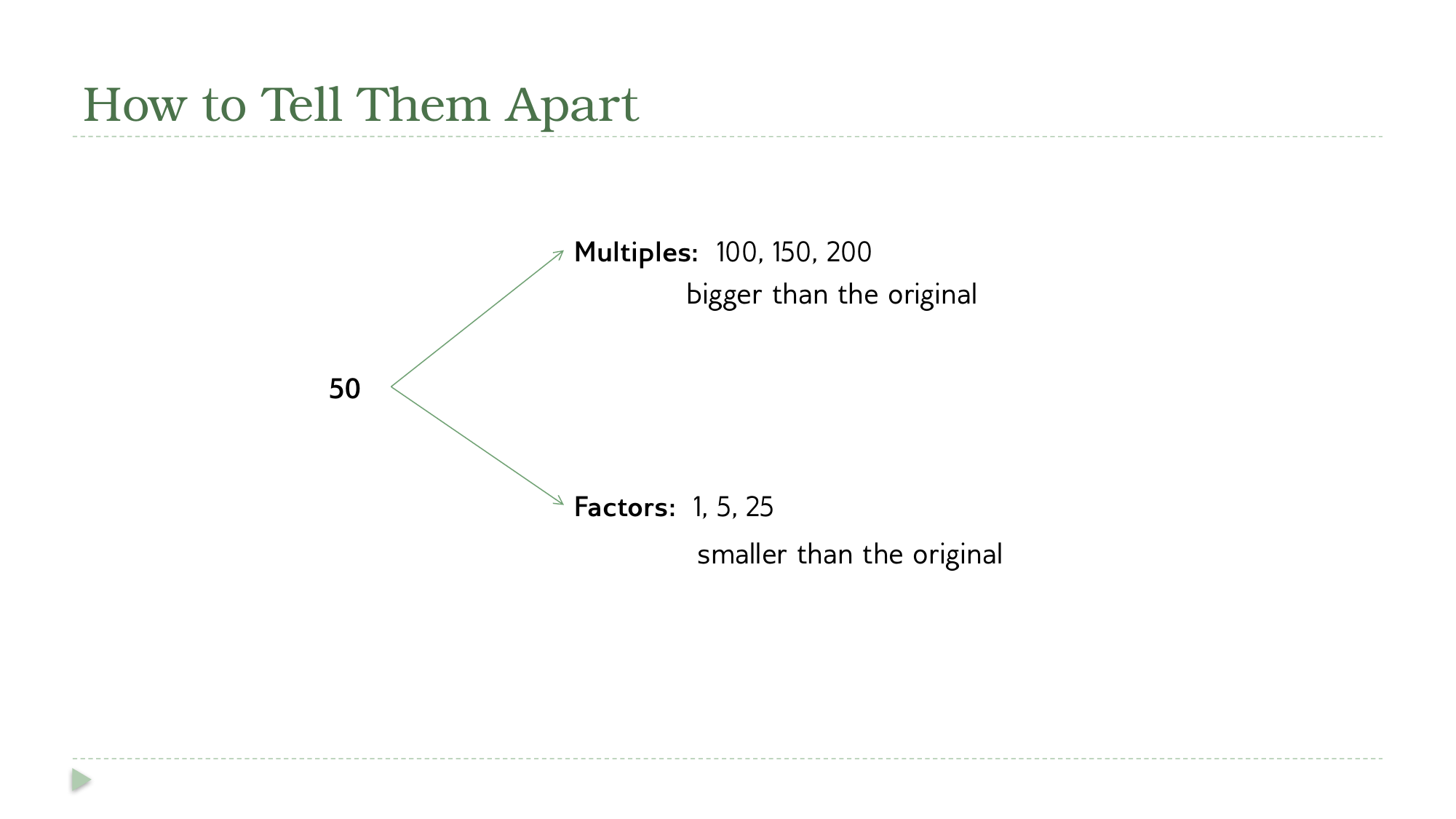

# How to Tell Them Apart
Multiples:  100, 150, 200

bigger than the original

50

Factors:  1, 5, 25

smaller than the original